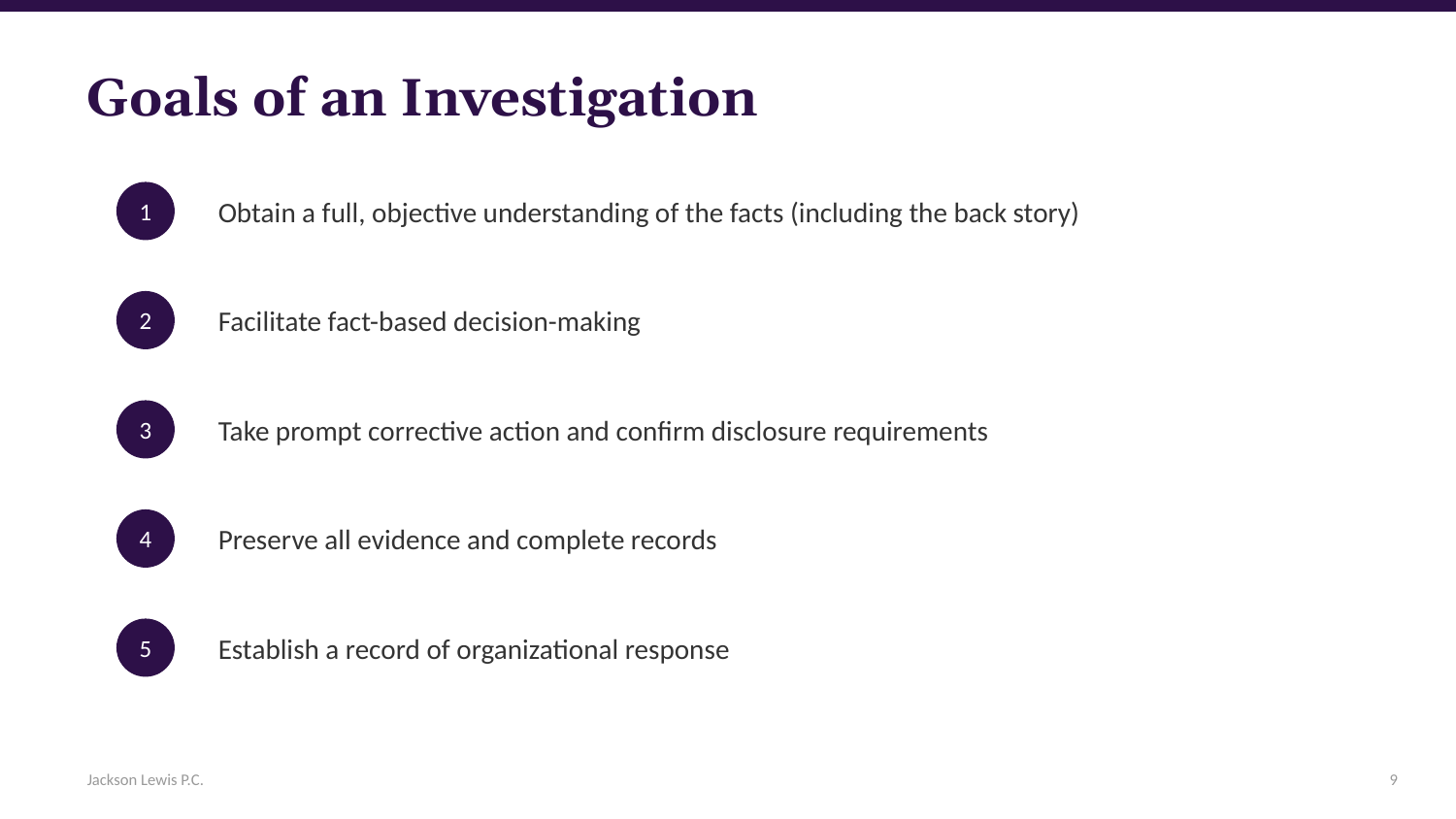

Goals of an Investigation
Obtain a full, objective understanding of the facts (including the back story)

1
Facilitate fact-based decision-making

2
Take prompt corrective action and confirm disclosure requirements

3
Preserve all evidence and complete records

4
Establish a record of organizational response

5
Jackson Lewis P.C.
9